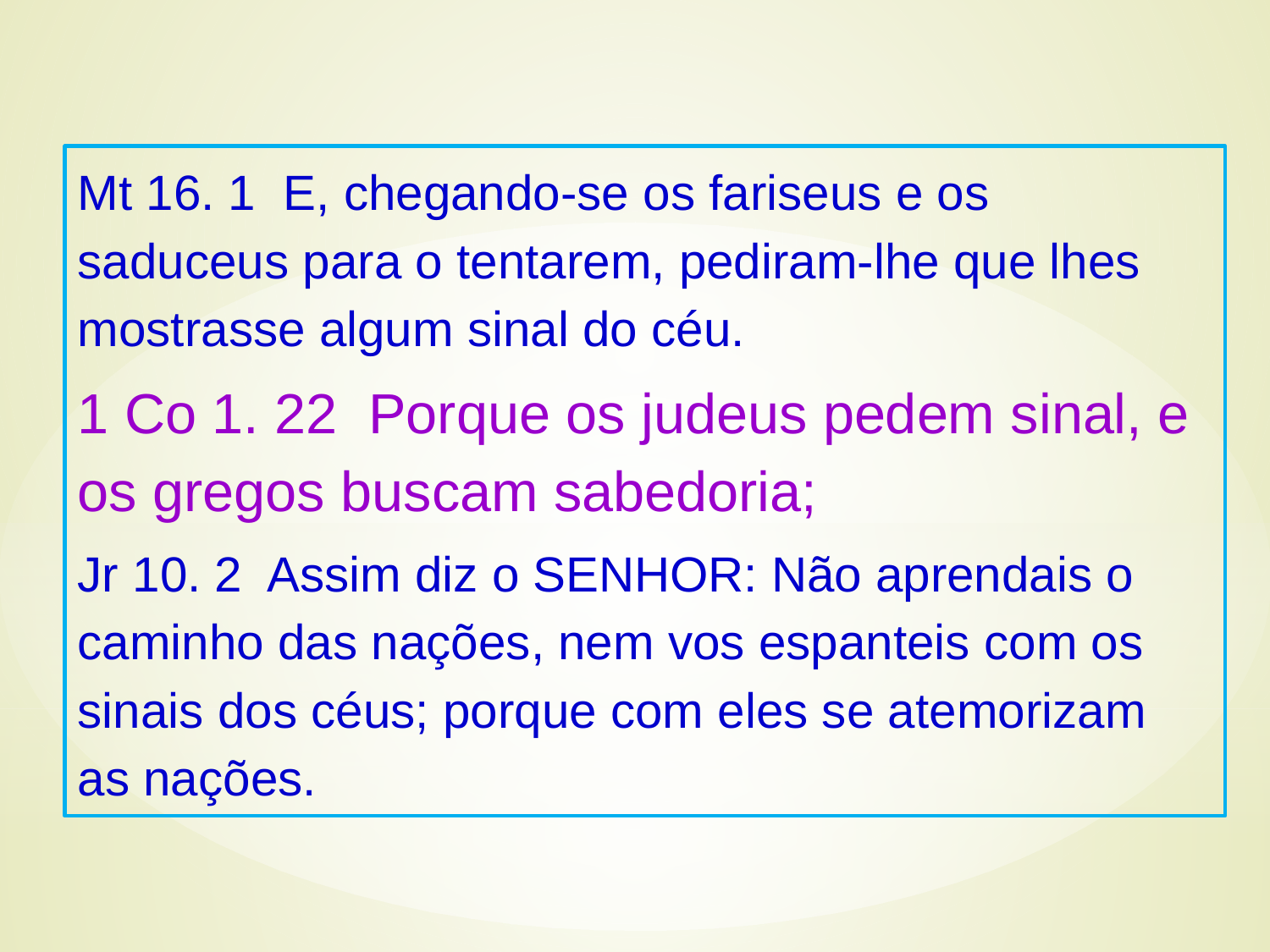

Mt 16. 1  E, chegando-se os fariseus e os saduceus para o tentarem, pediram-lhe que lhes mostrasse algum sinal do céu.
1 Co 1. 22  Porque os judeus pedem sinal, e os gregos buscam sabedoria;
Jr 10. 2  Assim diz o SENHOR: Não aprendais o caminho das nações, nem vos espanteis com os sinais dos céus; porque com eles se atemorizam as nações.